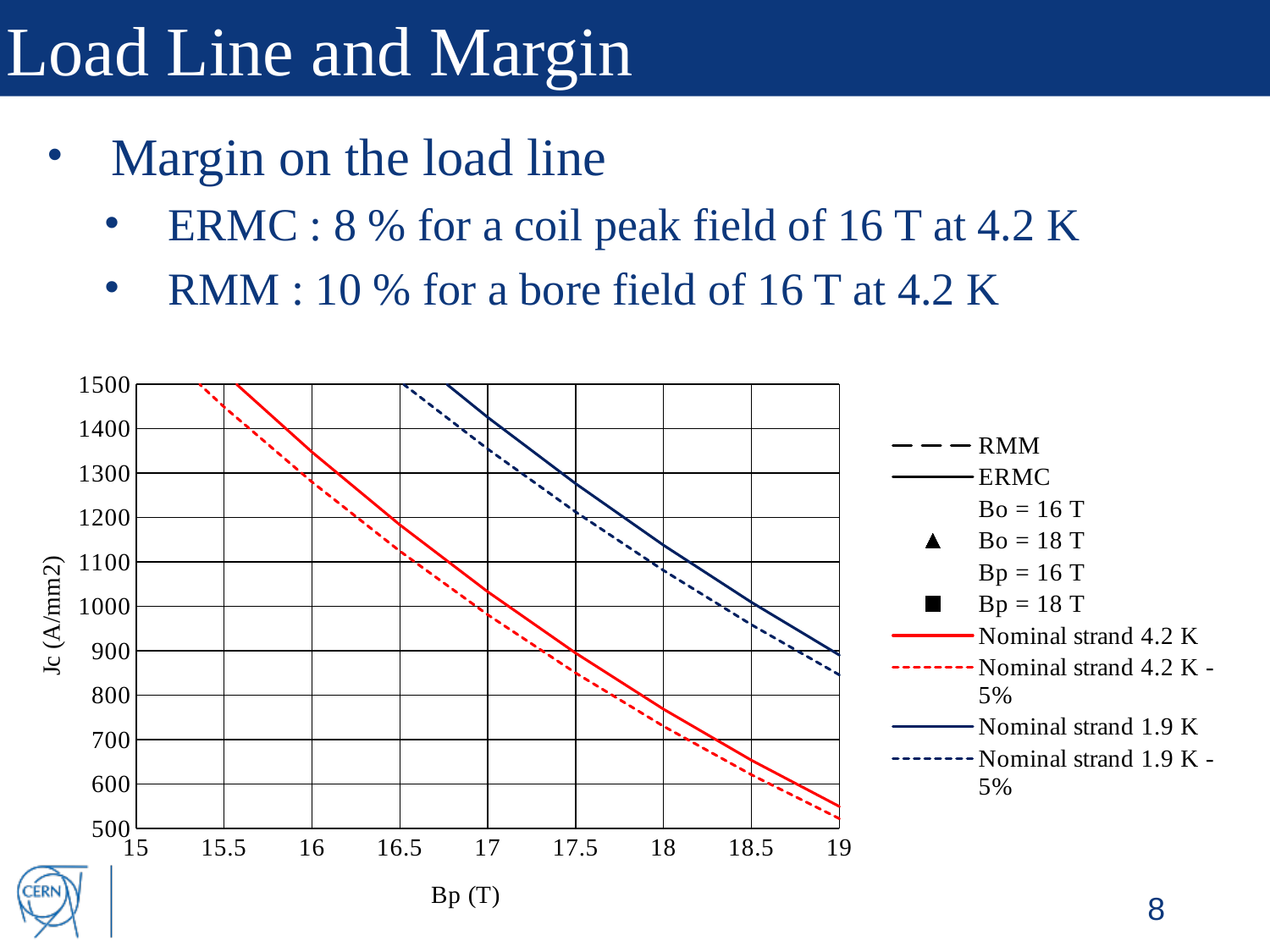

# Load Line and Margin
Margin on the load line
ERMC : 8 % for a coil peak field of 16 T at 4.2 K
RMM : 10 % for a bore field of 16 T at 4.2 K

### Chart

| Category | RMM | ERMC |  |  |  |  | Nominal strand 4.2 K | Nominal strand 4.2 K - 5% | Nominal strand 1.9 K | Nominal strand 1.9 K - 5% |
|---|---|---|---|---|---|---|---|---|---|---|
8